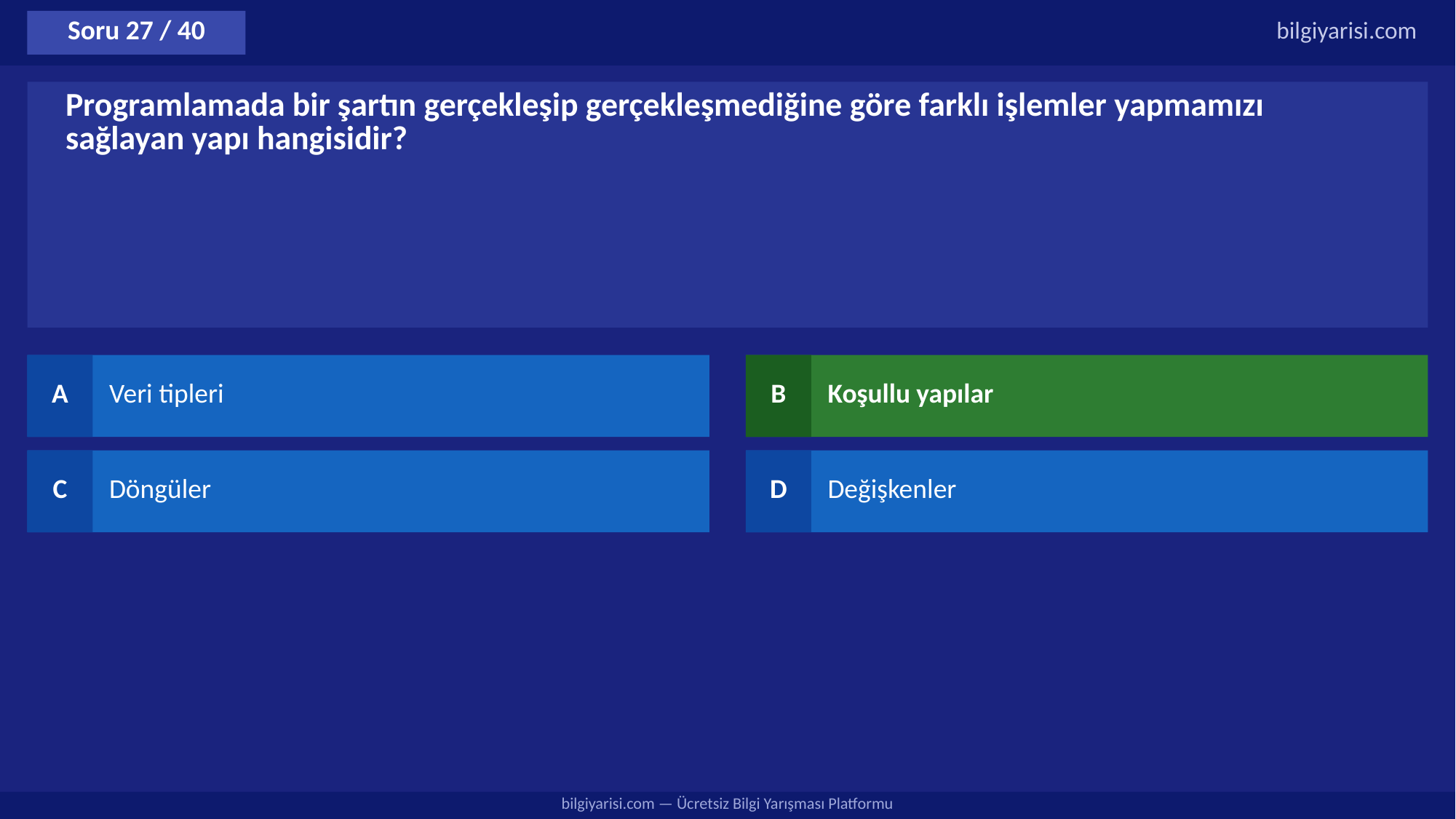

Soru 27 / 40
bilgiyarisi.com

Programlamada bir şartın gerçekleşip gerçekleşmediğine göre farklı işlemler yapmamızı sağlayan yapı hangisidir?

A
Veri tipleri

B
Koşullu yapılar

C
Döngüler

D
Değişkenler
bilgiyarisi.com — Ücretsiz Bilgi Yarışması Platformu